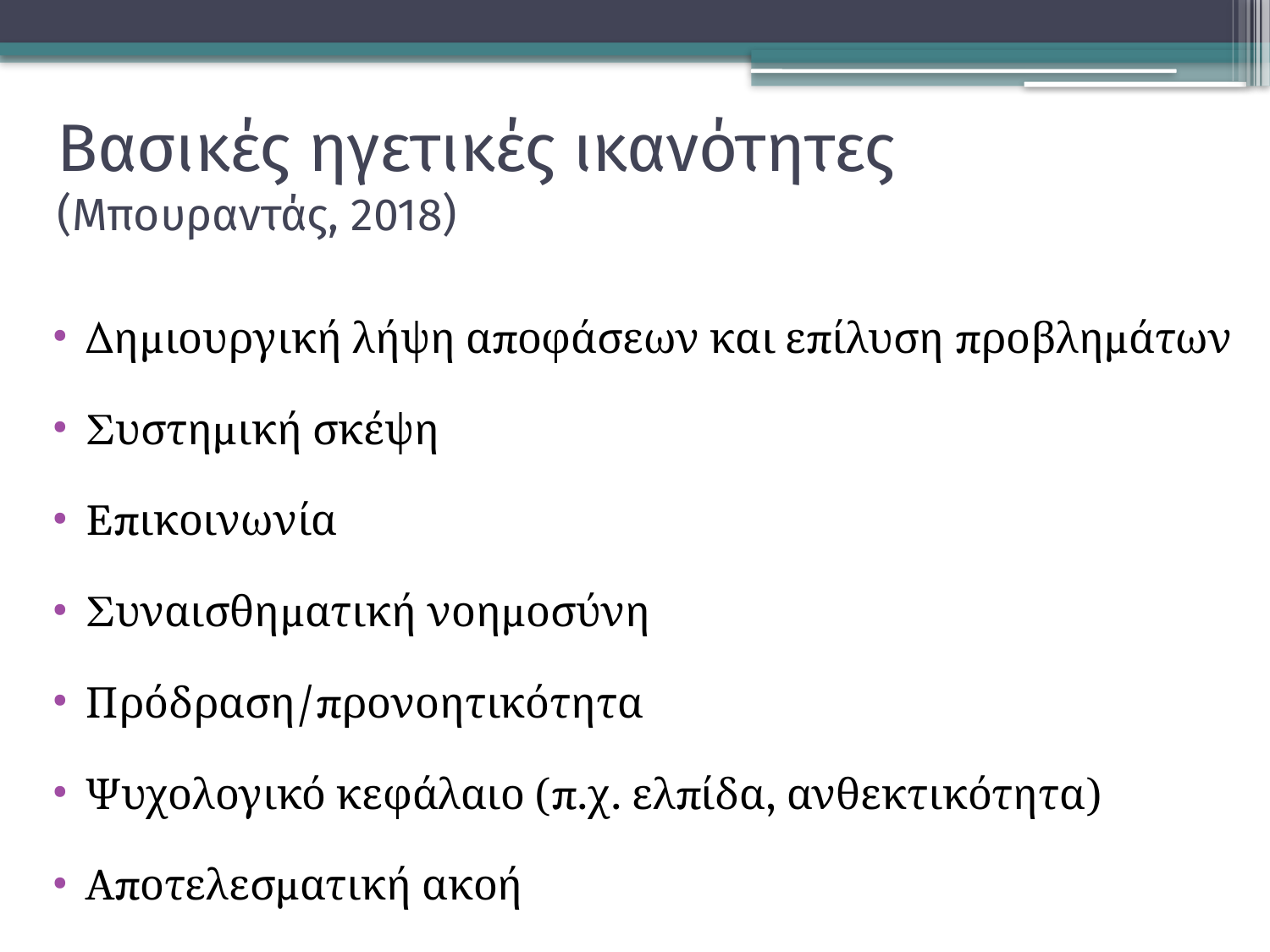

# Βασικές ηγετικές ικανότητες (Μπουραντάς, 2018)
Δημιουργική λήψη αποφάσεων και επίλυση προβλημάτων
Συστημική σκέψη
Επικοινωνία
Συναισθηματική νοημοσύνη
Πρόδραση/προνοητικότητα
Ψυχολογικό κεφάλαιο (π.χ. ελπίδα, ανθεκτικότητα)
Αποτελεσματική ακοή